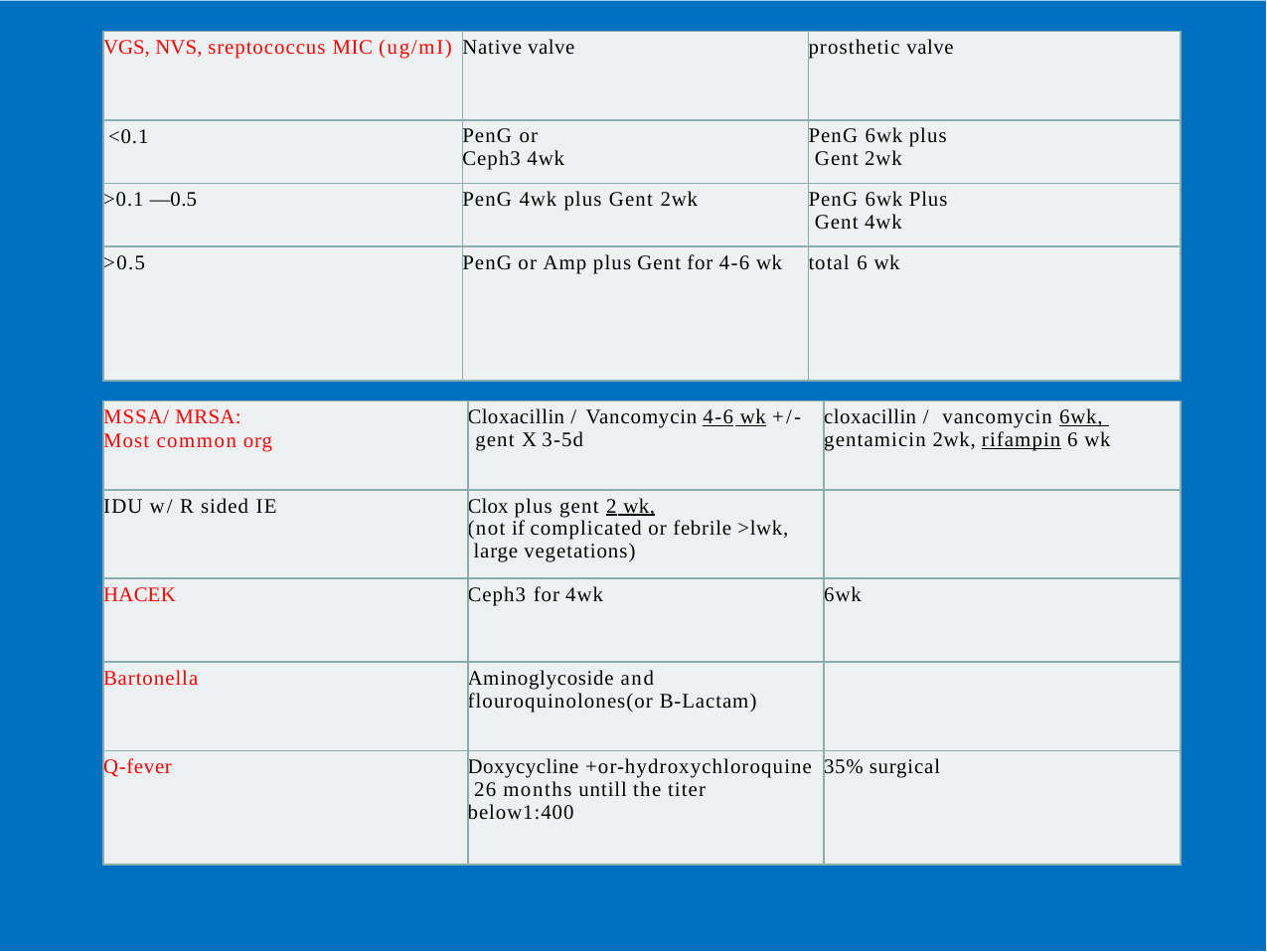

| VGS, NVS, sreptococcus MIC (ug/mI) | Native valve | prosthetic valve |
| --- | --- | --- |
| <0.1 | PenG or Ceph3 4wk | PenG 6wk plus Gent 2wk |
| >0.1 —0.5 | PenG 4wk plus Gent 2wk | PenG 6wk Plus Gent 4wk |
| >0.5 | PenG or Amp plus Gent for 4-6 wk | total 6 wk |

| MSSA/ MRSA: Most common org | Cloxacillin / Vancomycin 4-6 wk +/- gent X 3-5d | cloxacillin / vancomycin 6wk, gentamicin 2wk, rifampin 6 wk |
| --- | --- | --- |
| IDU w/ R sided IE | Clox plus gent 2 wk, (not if complicated or febrile >lwk, large vegetations) |  |
| HACEK | Ceph3 for 4wk | 6wk |
| Bartonella | Aminoglycoside and flouroquinolones(or B-Lactam) |  |
| Q-fever | Doxycycline +or-hydroxychloroquine 26 months untill the titer below1:400 | 35% surgical |